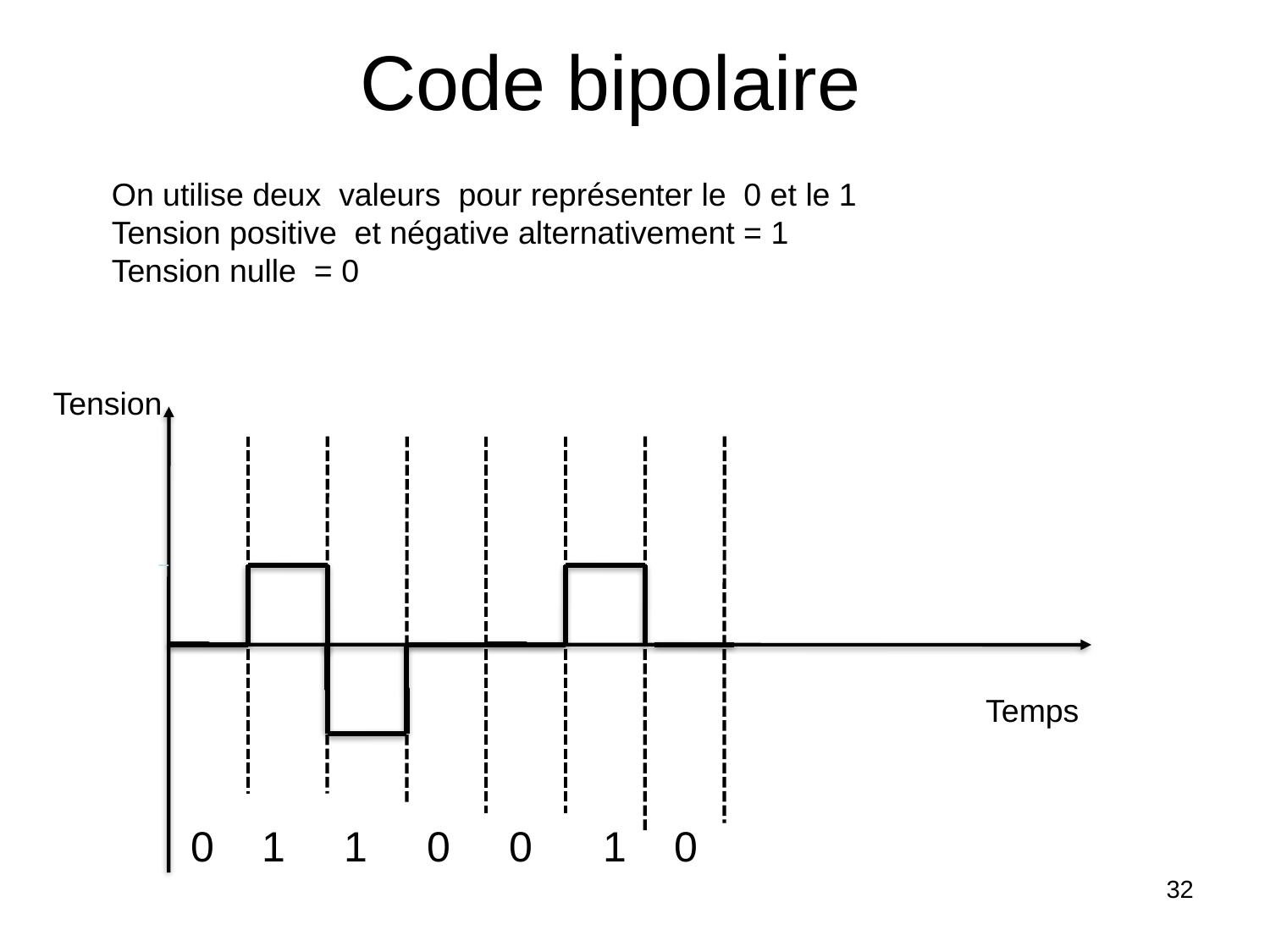

# Code bipolaire
On utilise deux  valeurs  pour représenter le  0 et le 1
Tension positive  et négative alternativement = 1
Tension nulle  = 0

Tension
Temps
0    1     1     0     0      1    0
32